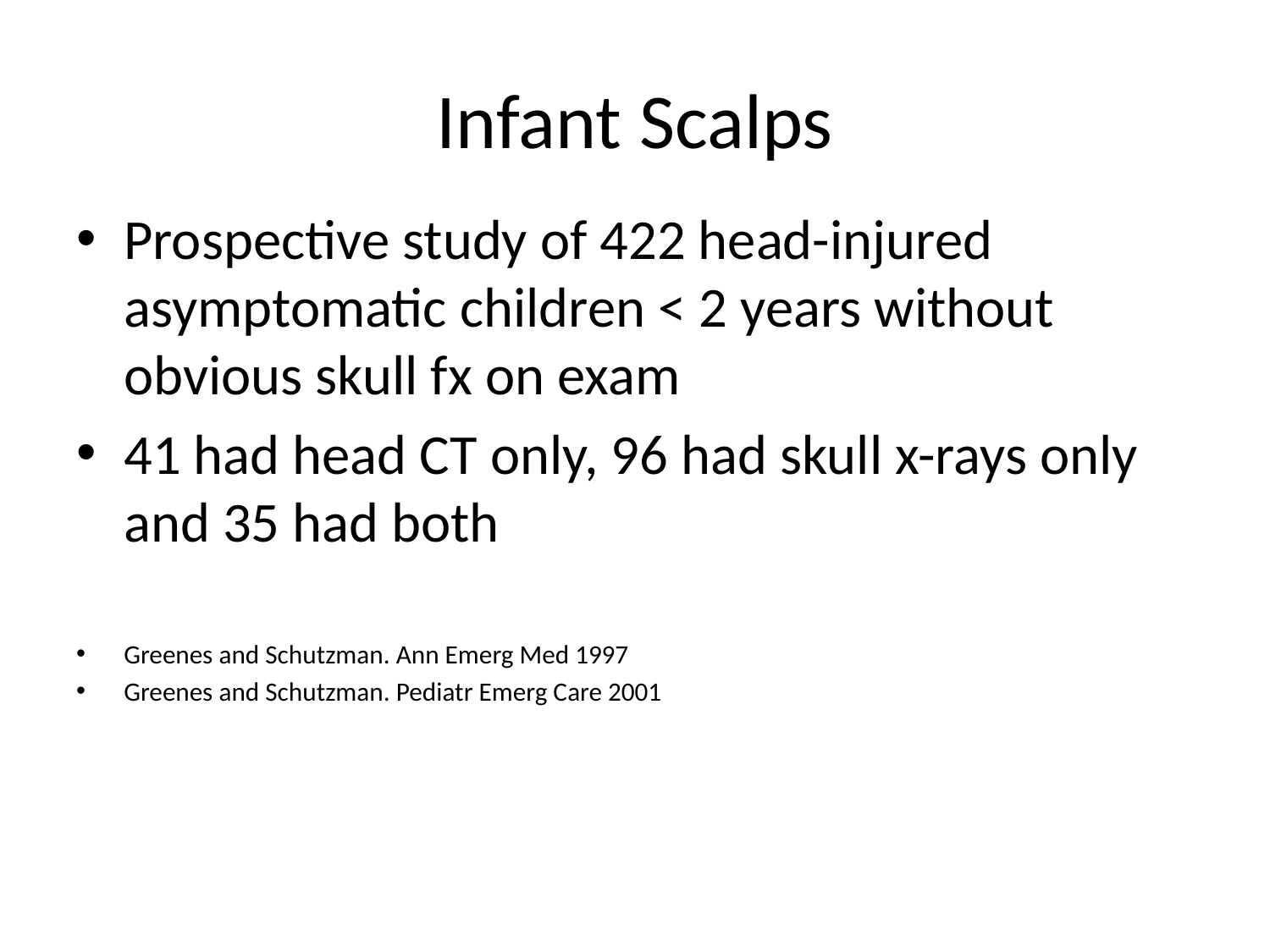

# Infant Scalps
Prospective study of 422 head-injured asymptomatic children < 2 years without obvious skull fx on exam
41 had head CT only, 96 had skull x-rays only and 35 had both

Greenes and Schutzman. Ann Emerg Med 1997
Greenes and Schutzman. Pediatr Emerg Care 2001